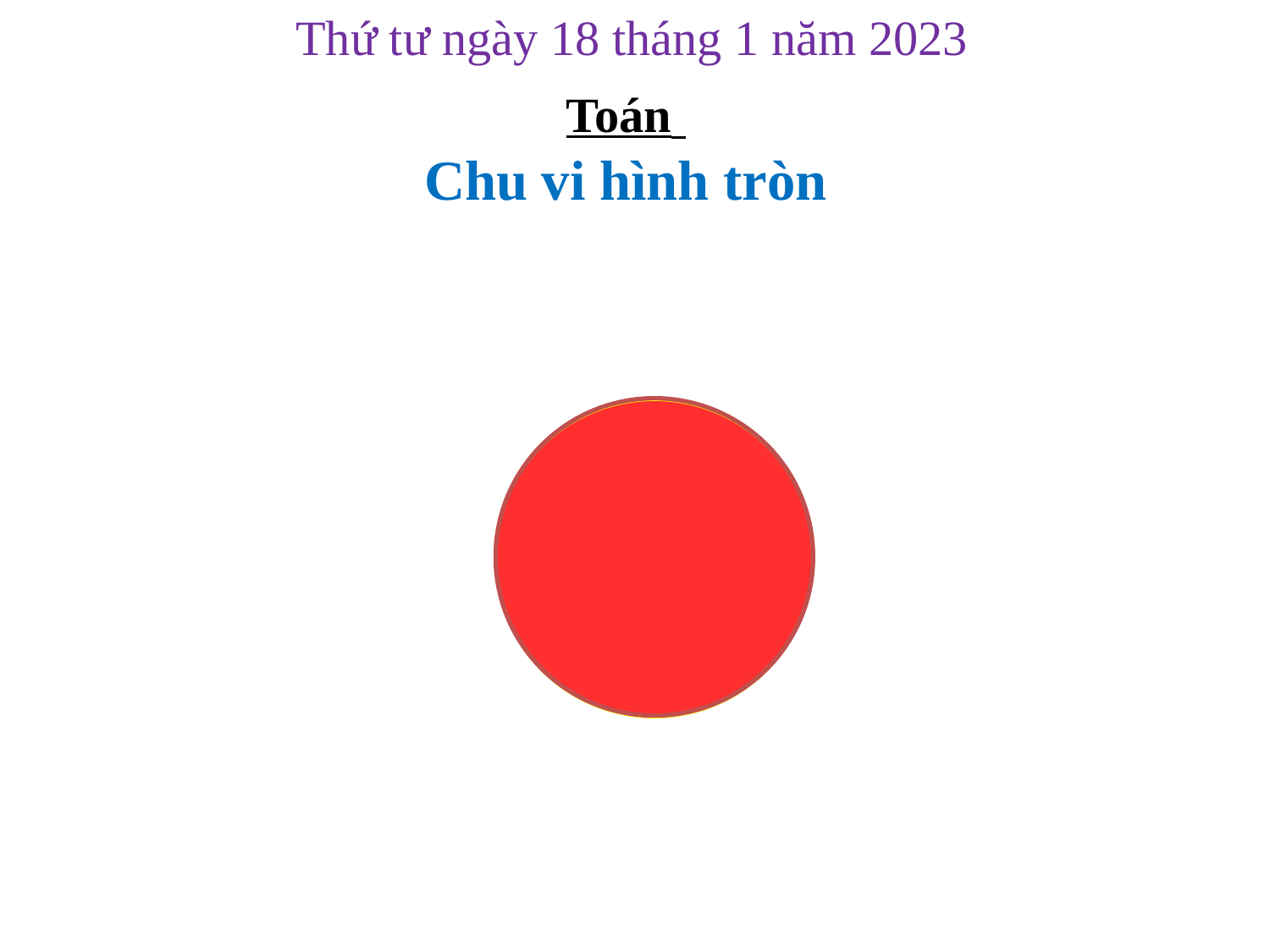

Thứ tư ngày 18 tháng 1 năm 2023

Toán
Chu vi hình tròn